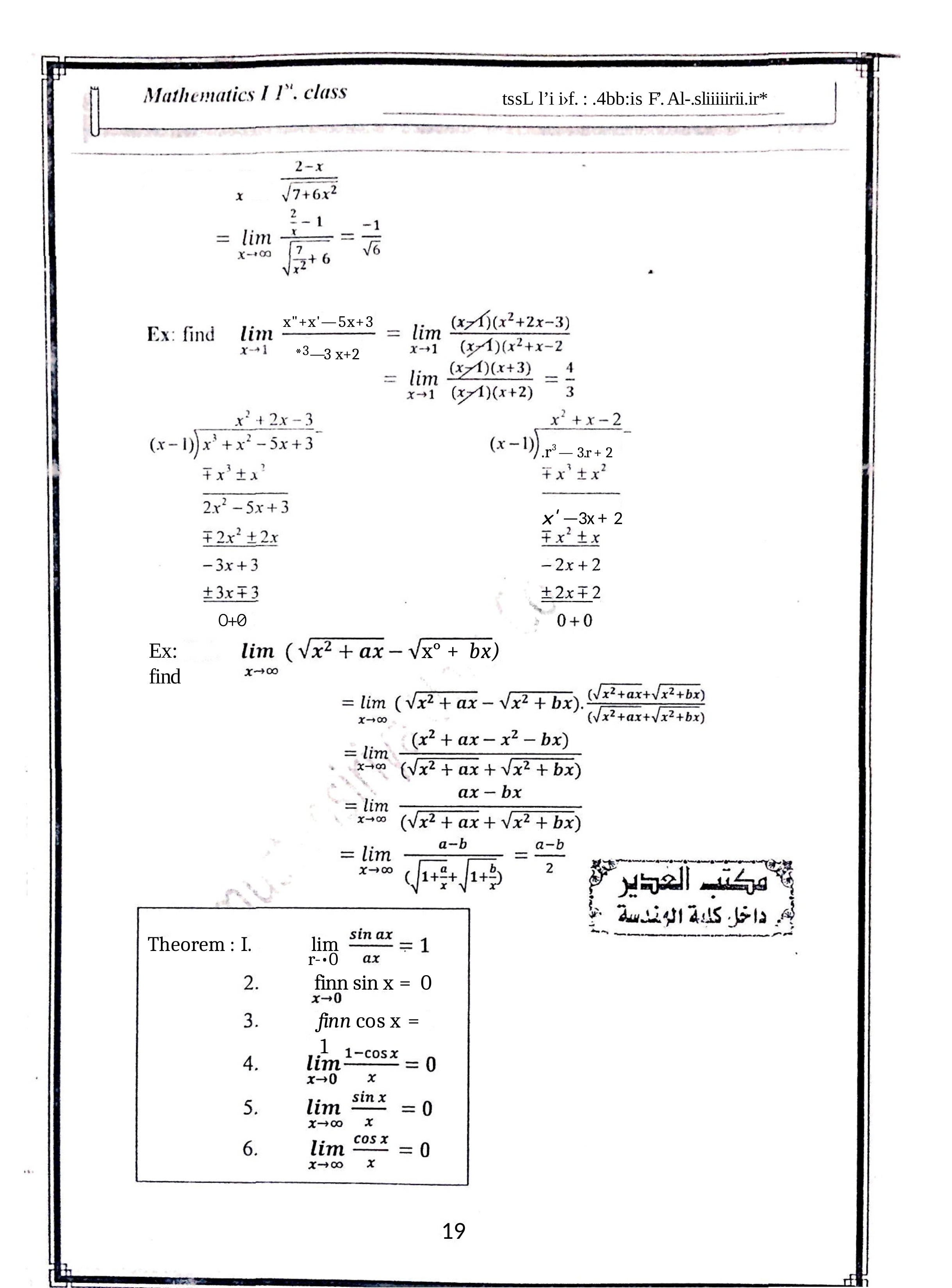

tssL l’i i›f. : .4bb:is F’. Al-.sliiiiirii.ir*
x"+x'—5x+3
*3—3 x+2

.r3 — 3.r + 2

x' —3x + 2

O+0
x° +	bx)
Ex: find
Theorem : I.
lim
r-•0
finn sin x = 0
finn cos x =	1
19